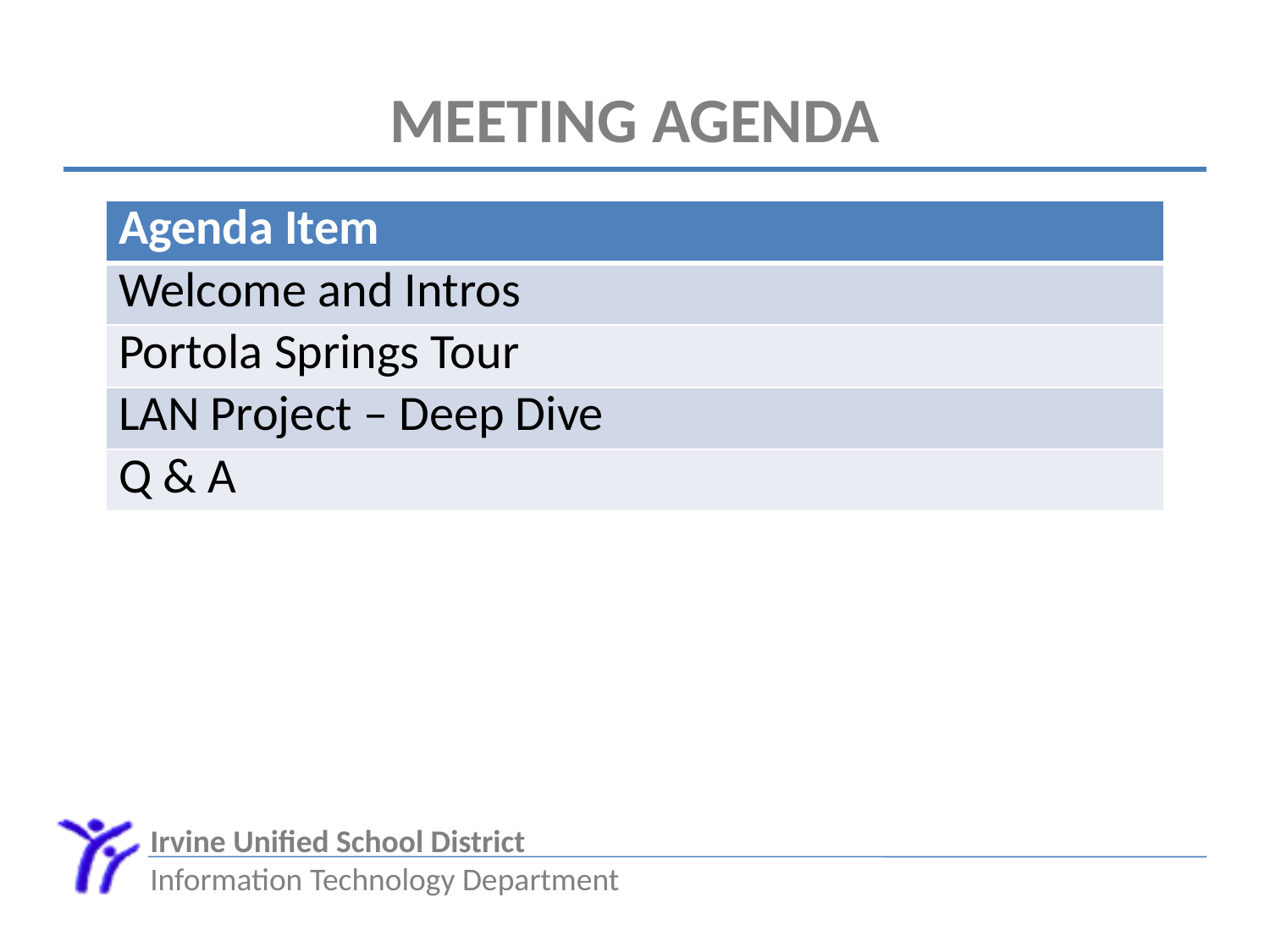

# Meeting Agenda
| Agenda Item |
| --- |
| Welcome and Intros |
| Portola Springs Tour |
| LAN Project – Deep Dive |
| Q & A |